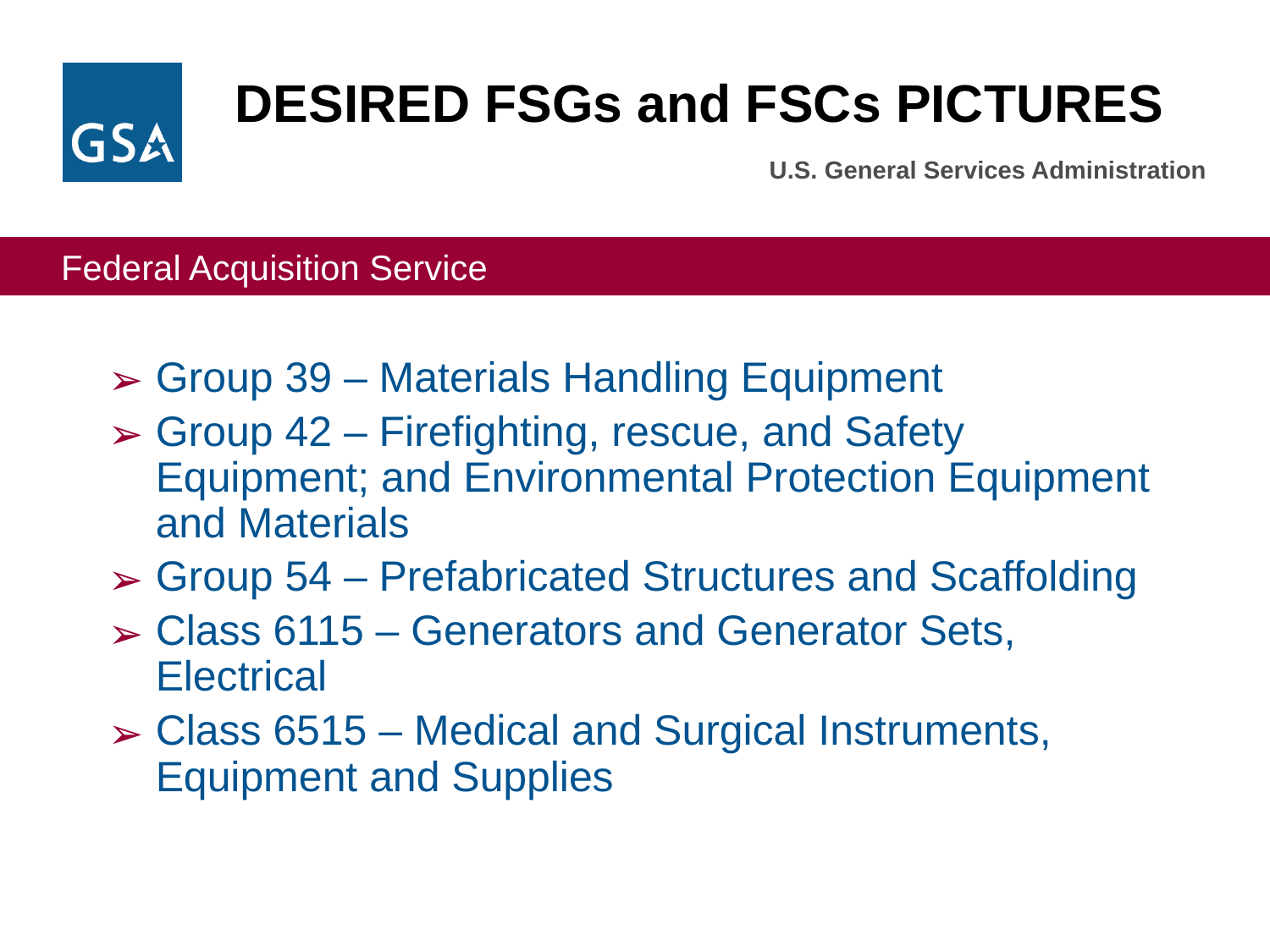

# DESIRED FSGs and FSCs PICTURES
Group 39 – Materials Handling Equipment
Group 42 – Firefighting, rescue, and Safety Equipment; and Environmental Protection Equipment and Materials
Group 54 – Prefabricated Structures and Scaffolding
Class 6115 – Generators and Generator Sets, Electrical
Class 6515 – Medical and Surgical Instruments, Equipment and Supplies